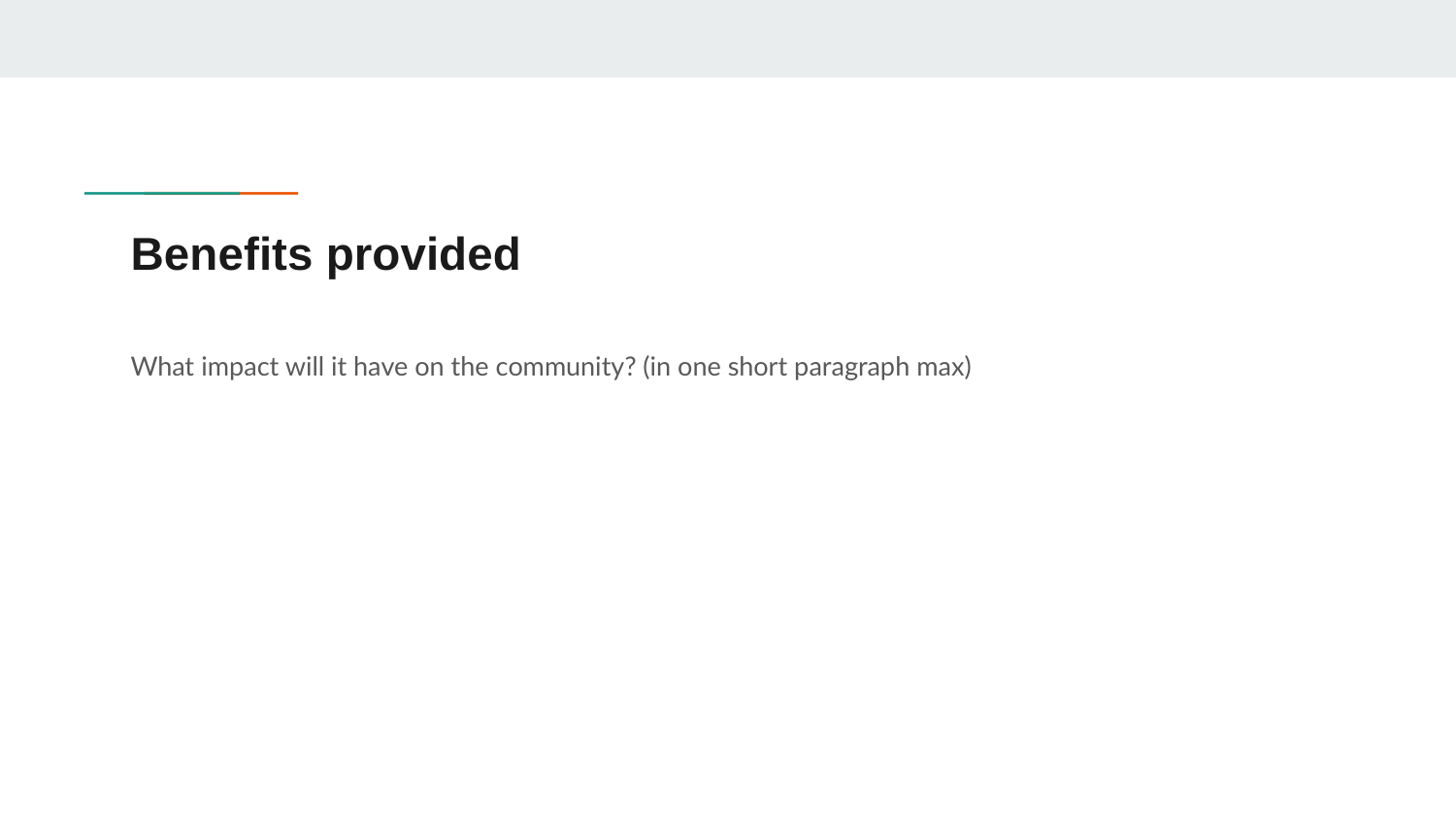

# Benefits provided
What impact will it have on the community? (in one short paragraph max)